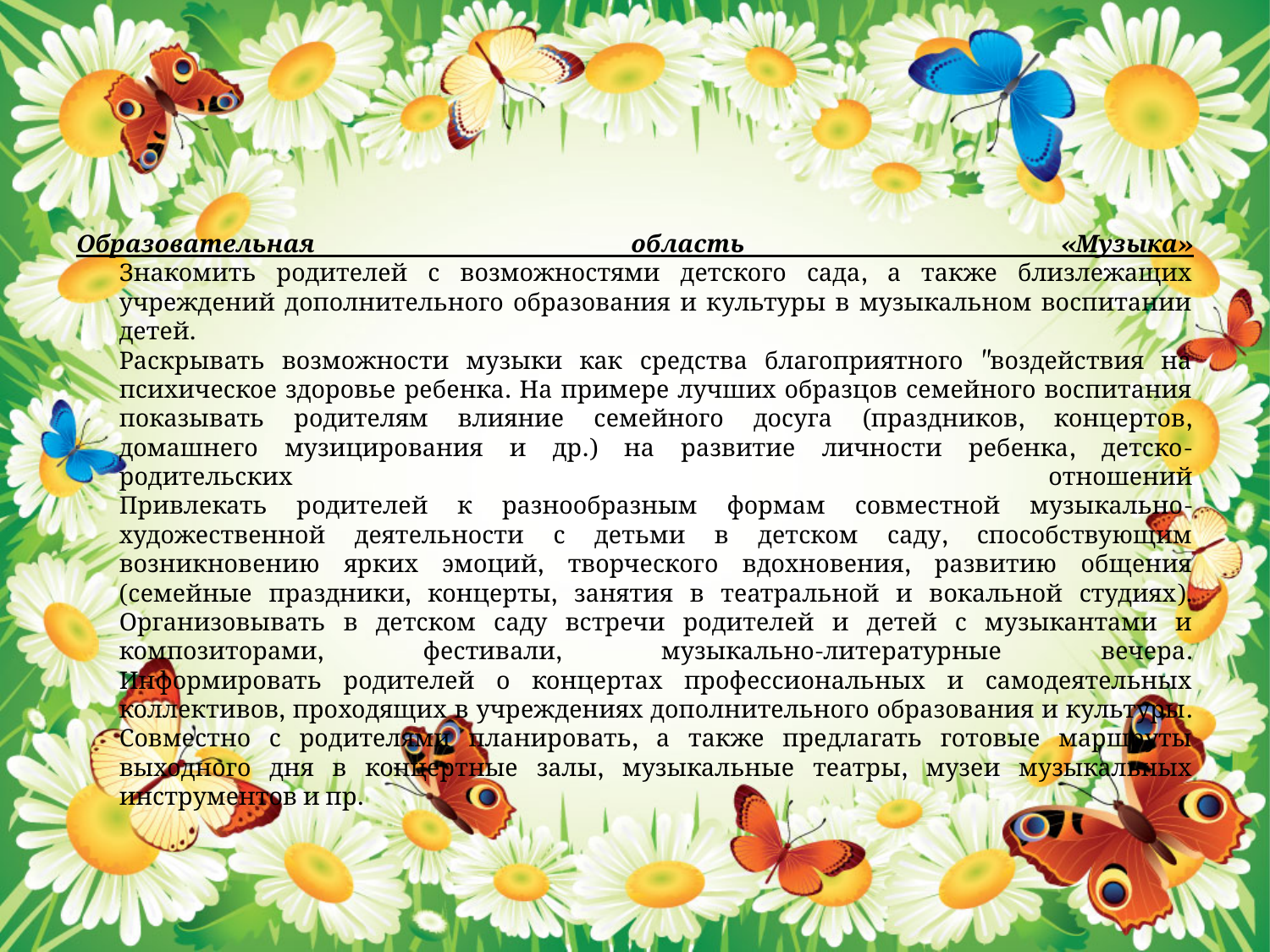

Образовательная область «Музыка»
Знакомить родителей с возможностями детского сада, а также близлежащих учреждений дополнительного образования и культуры в музыкальном воспитании детей.
Раскрывать возможности музыки как средства благоприятного "воздействия на психическое здоровье ребенка. На примере лучших образцов семейного воспитания показывать родителям влияние семейного досуга (праздников, концертов, домашнего музицирования и др.) на развитие личности ребенка, детско-родительских отношений
Привлекать родителей к разнообразным формам совместной музыкально-художественной деятельности с детьми в детском саду, способствующим возникновению ярких эмоций, творческого вдохновения, развитию общения (семейные праздники, концерты, занятия в театральной и вокальной студиях). Организовывать в детском саду встречи родителей и детей с музыкантами и композиторами, фестивали, музыкально-литературные вечера.
Информировать родителей о концертах профессиональных и самодеятельных коллективов, проходящих в учреждениях дополнительного образования и культуры.
Совместно с родителями планировать, а также предлагать готовые маршруты выходного дня в концертные залы, музыкальные театры, музеи музыкальных инструментов и пр.